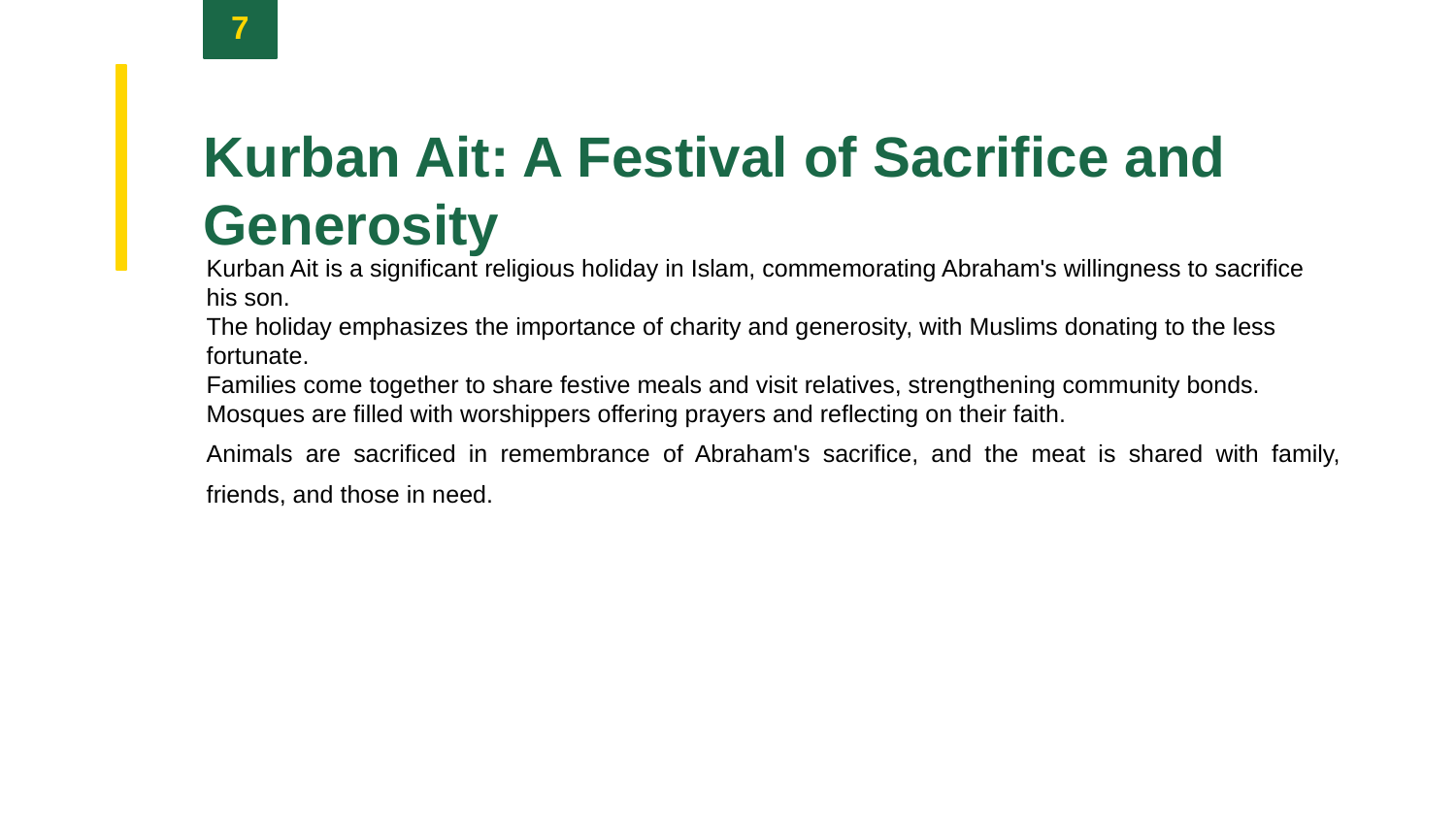

7

Kurban Ait: A Festival of Sacrifice and Generosity
Kurban Ait is a significant religious holiday in Islam, commemorating Abraham's willingness to sacrifice his son.
The holiday emphasizes the importance of charity and generosity, with Muslims donating to the less fortunate.
Families come together to share festive meals and visit relatives, strengthening community bonds.
Mosques are filled with worshippers offering prayers and reflecting on their faith.
Animals are sacrificed in remembrance of Abraham's sacrifice, and the meat is shared with family, friends, and those in need.